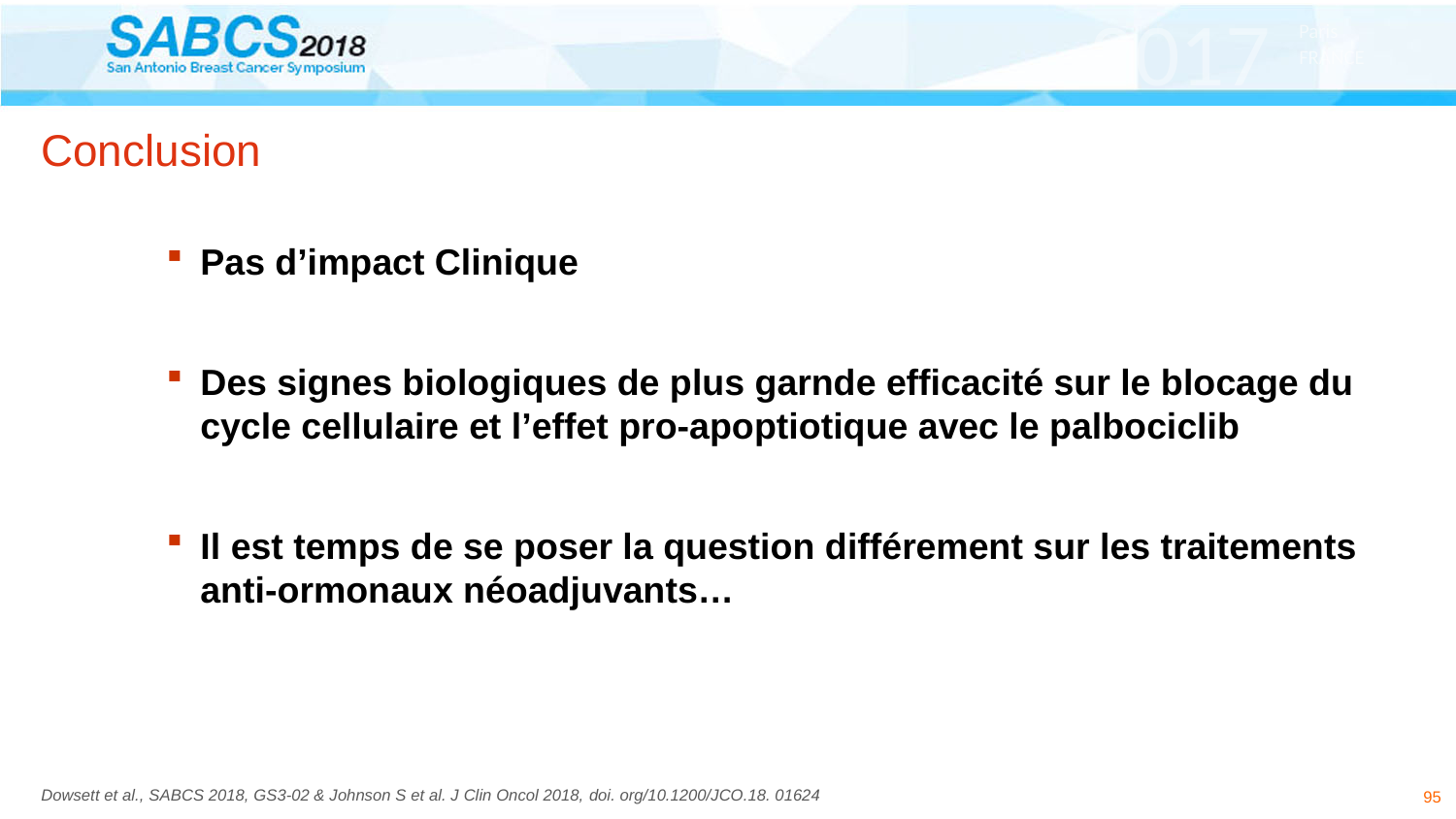

# Conclusion
Pas d’impact Clinique

Des signes biologiques de plus garnde efficacité sur le blocage du cycle cellulaire et l’effet pro-apoptiotique avec le palbociclib

Il est temps de se poser la question différement sur les traitements anti-ormonaux néoadjuvants…

95
Dowsett et al., SABCS 2018, GS3-02 & Johnson S et al. J Clin Oncol 2018, doi. org/10.1200/JCO.18. 01624